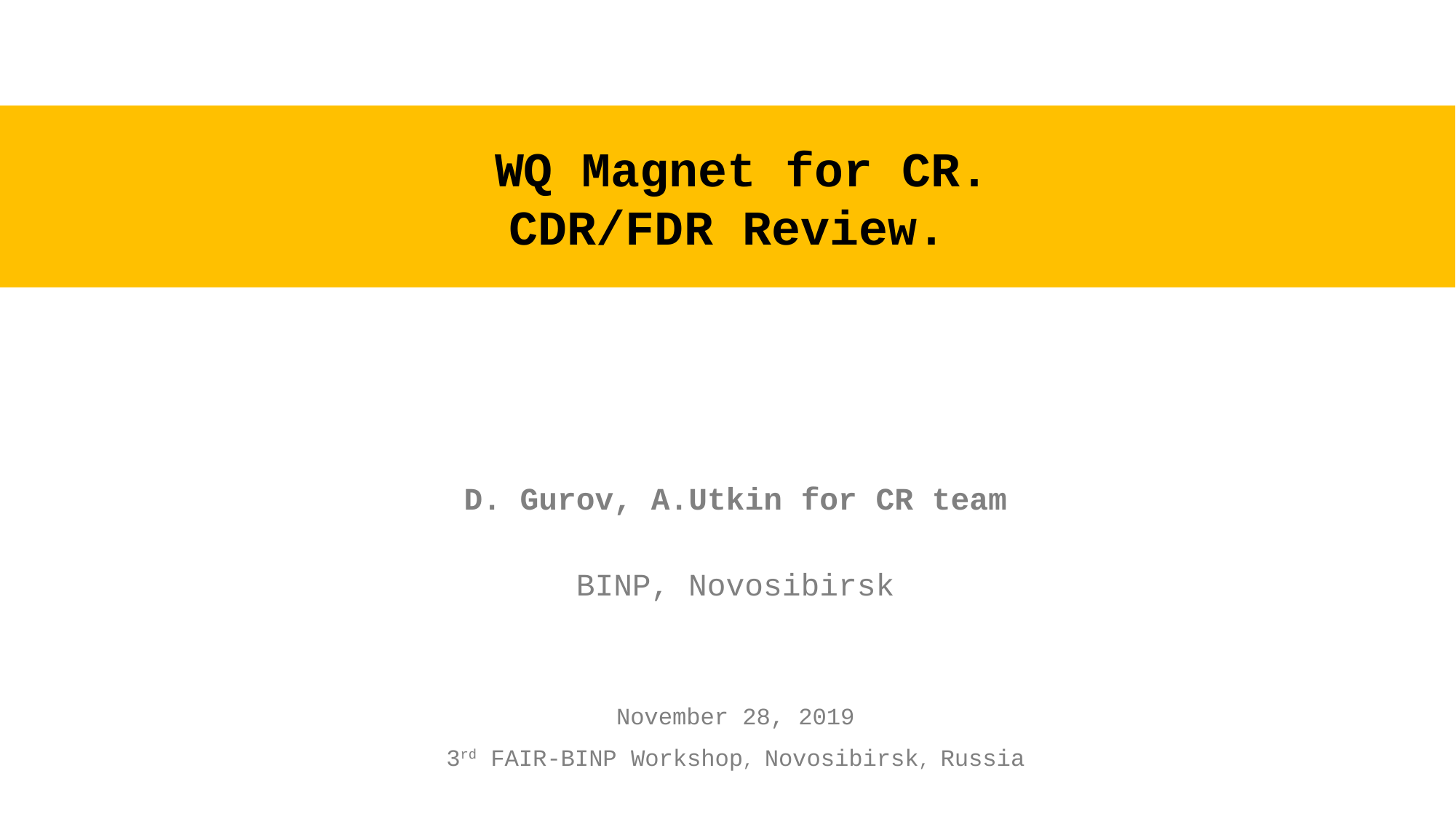

# WQ Magnet for CR.
CDR/FDR Review.

D. Gurov, A.Utkin for CR team

BINP, Novosibirsk

November 28, 2019
3rd FAIR-BINP Workshop, Novosibirsk, Russia